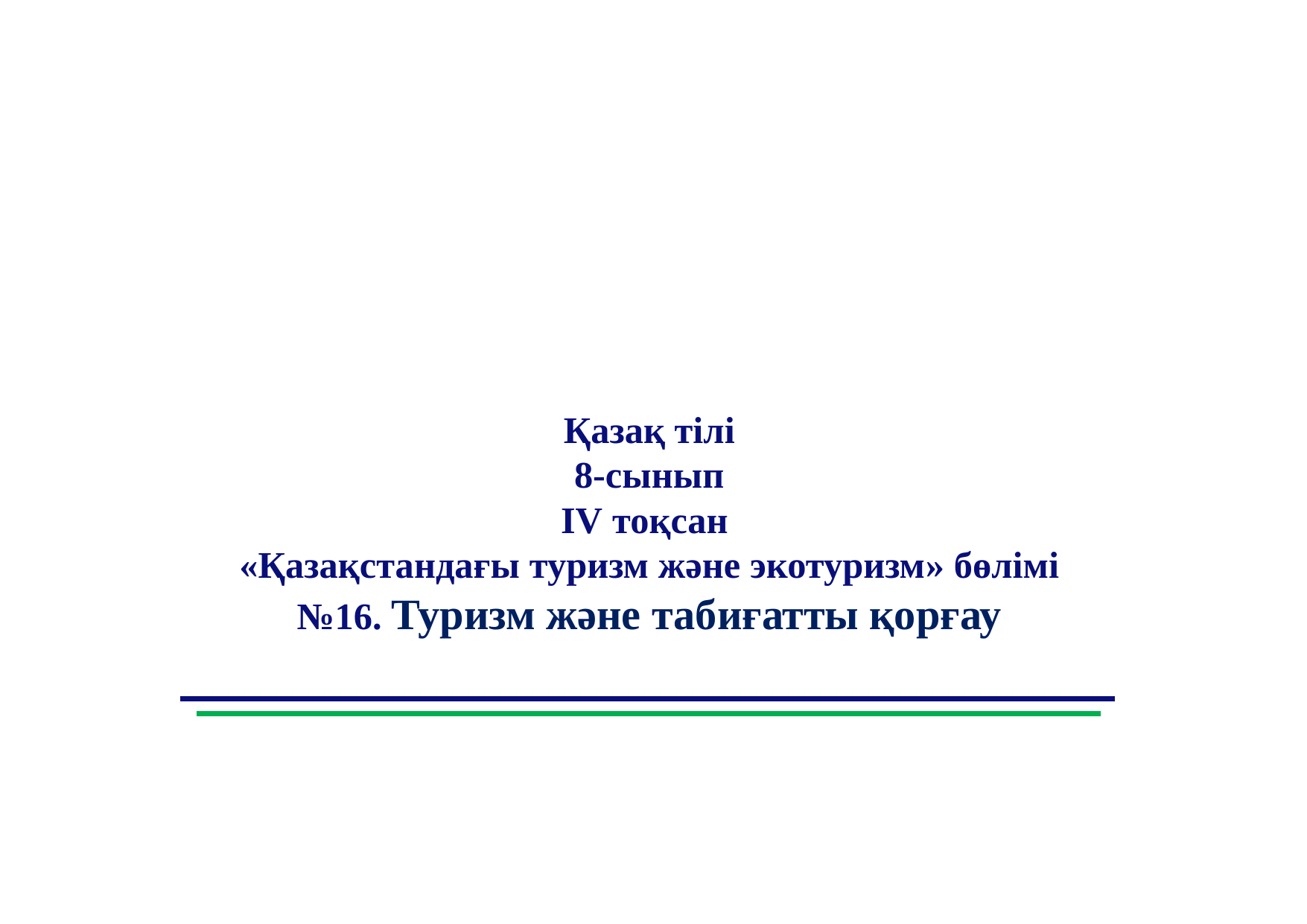

Қазақ тілі
8-сынып
ІV тоқсан
«Қазақстандағы туризм және экотуризм» бөлімі
№16. Туризм және табиғатты қорғау